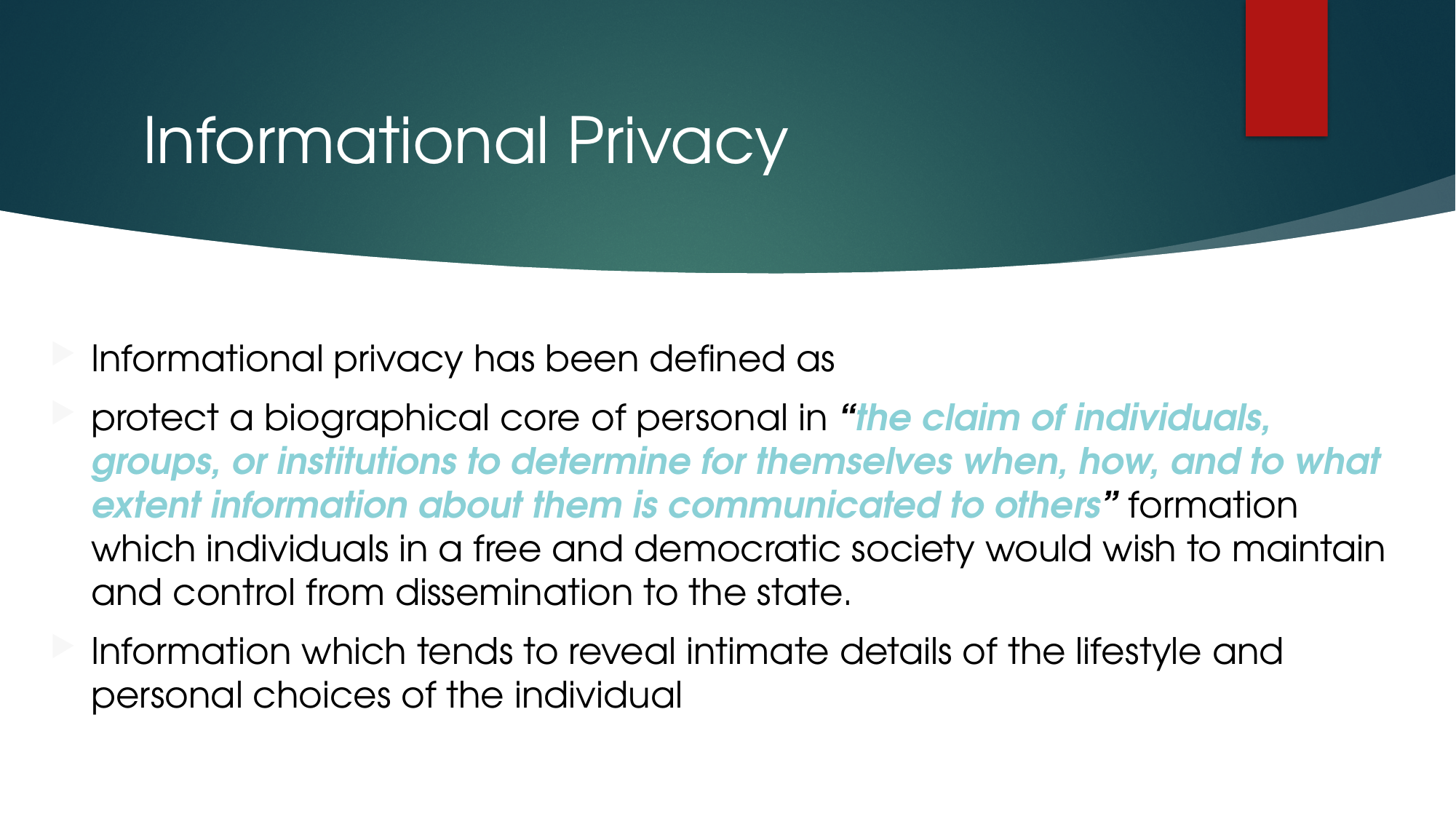

# Informational Privacy

Informational privacy has been defined as
protect a biographical core of personal in “the claim of individuals, groups, or institutions to determine for themselves when, how, and to what extent information about them is communicated to others” formation which individuals in a free and democratic society would wish to maintain and control from dissemination to the state.
Information which tends to reveal intimate details of the lifestyle and personal choices of the individual